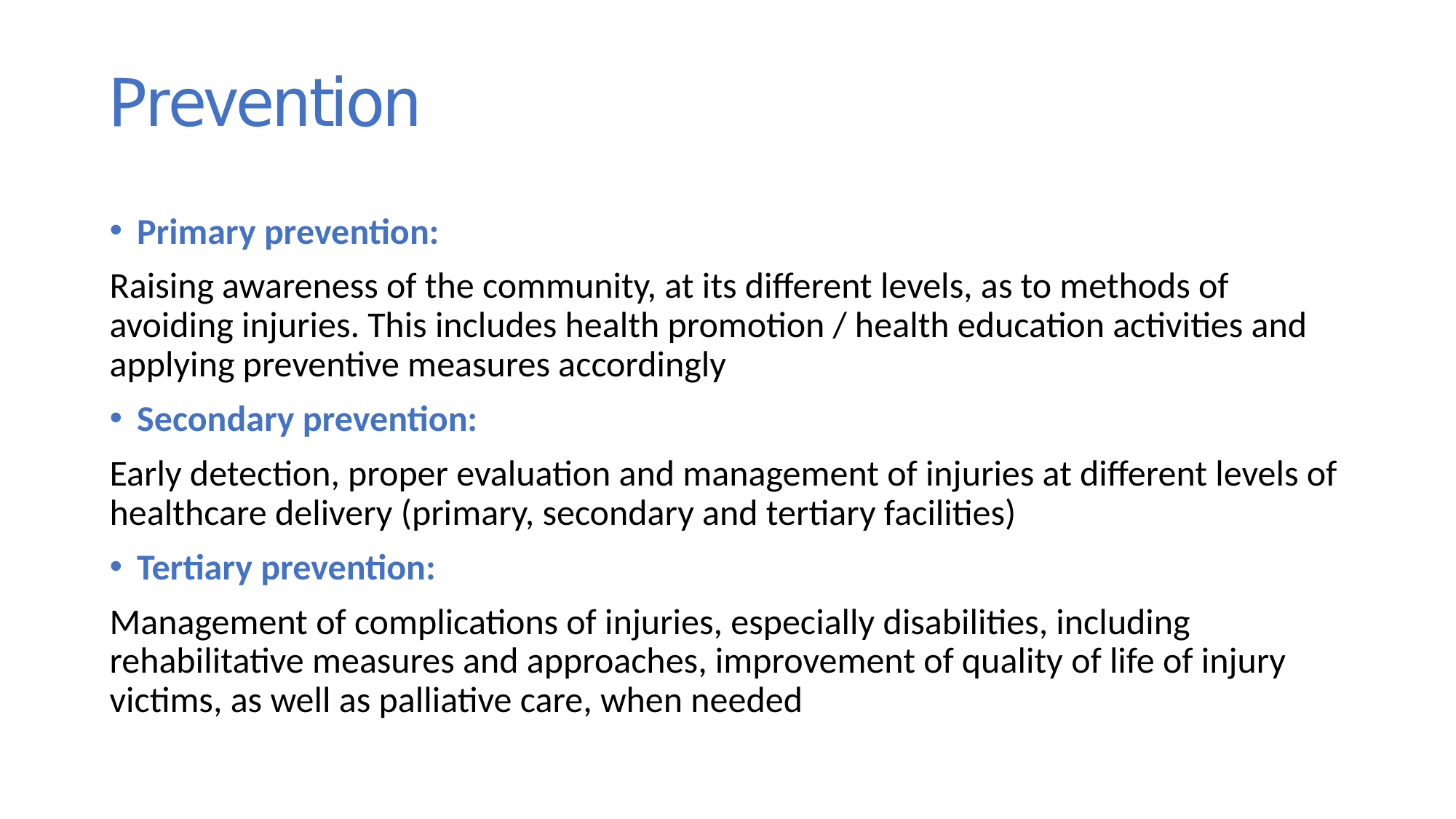

# Prevention
Primary prevention:
Raising awareness of the community, at its different levels, as to methods of avoiding injuries. This includes health promotion / health education activities and applying preventive measures accordingly
Secondary prevention:
Early detection, proper evaluation and management of injuries at different levels of healthcare delivery (primary, secondary and tertiary facilities)
Tertiary prevention:
Management of complications of injuries, especially disabilities, including rehabilitative measures and approaches, improvement of quality of life of injury victims, as well as palliative care, when needed